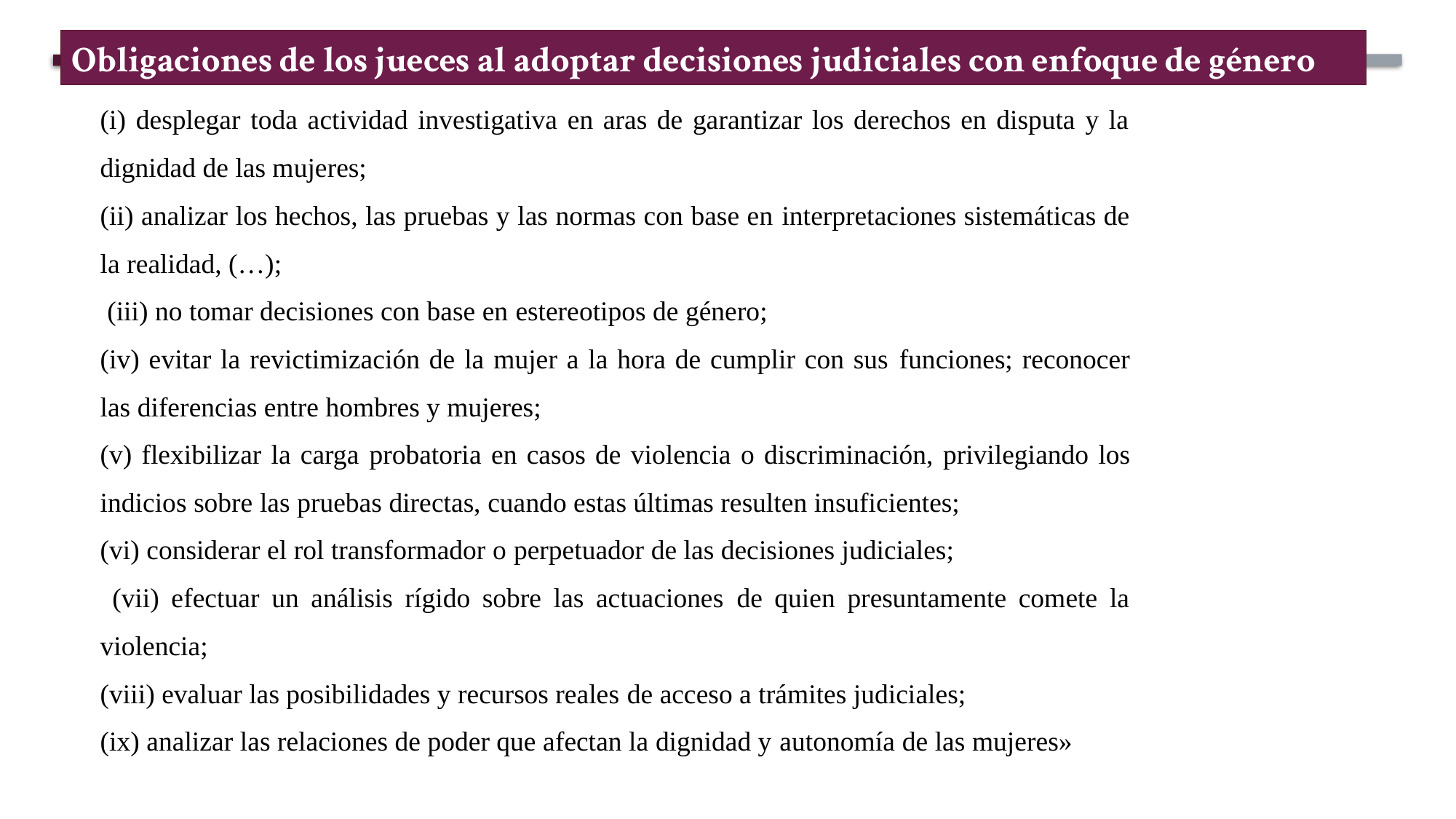

Obligaciones de los jueces al adoptar decisiones judiciales con enfoque de género
(i) desplegar toda actividad investigativa en aras de garantizar los derechos en disputa y la dignidad de las mujeres;
(ii) analizar los hechos, las pruebas y las normas con base en interpretaciones sistemáticas de la realidad, (…);
 (iii) no tomar decisiones con base en estereotipos de género;
(iv) evitar la revictimización de la mujer a la hora de cumplir con sus funciones; reconocer las diferencias entre hombres y mujeres;
(v) flexibilizar la carga probatoria en casos de violencia o discriminación, privilegiando los indicios sobre las pruebas directas, cuando estas últimas resulten insuficientes;
(vi) considerar el rol transformador o perpetuador de las decisiones judiciales;
 (vii) efectuar un análisis rígido sobre las actuaciones de quien presuntamente comete la violencia;
(viii) evaluar las posibilidades y recursos reales de acceso a trámites judiciales;
(ix) analizar las relaciones de poder que afectan la dignidad y autonomía de las mujeres»